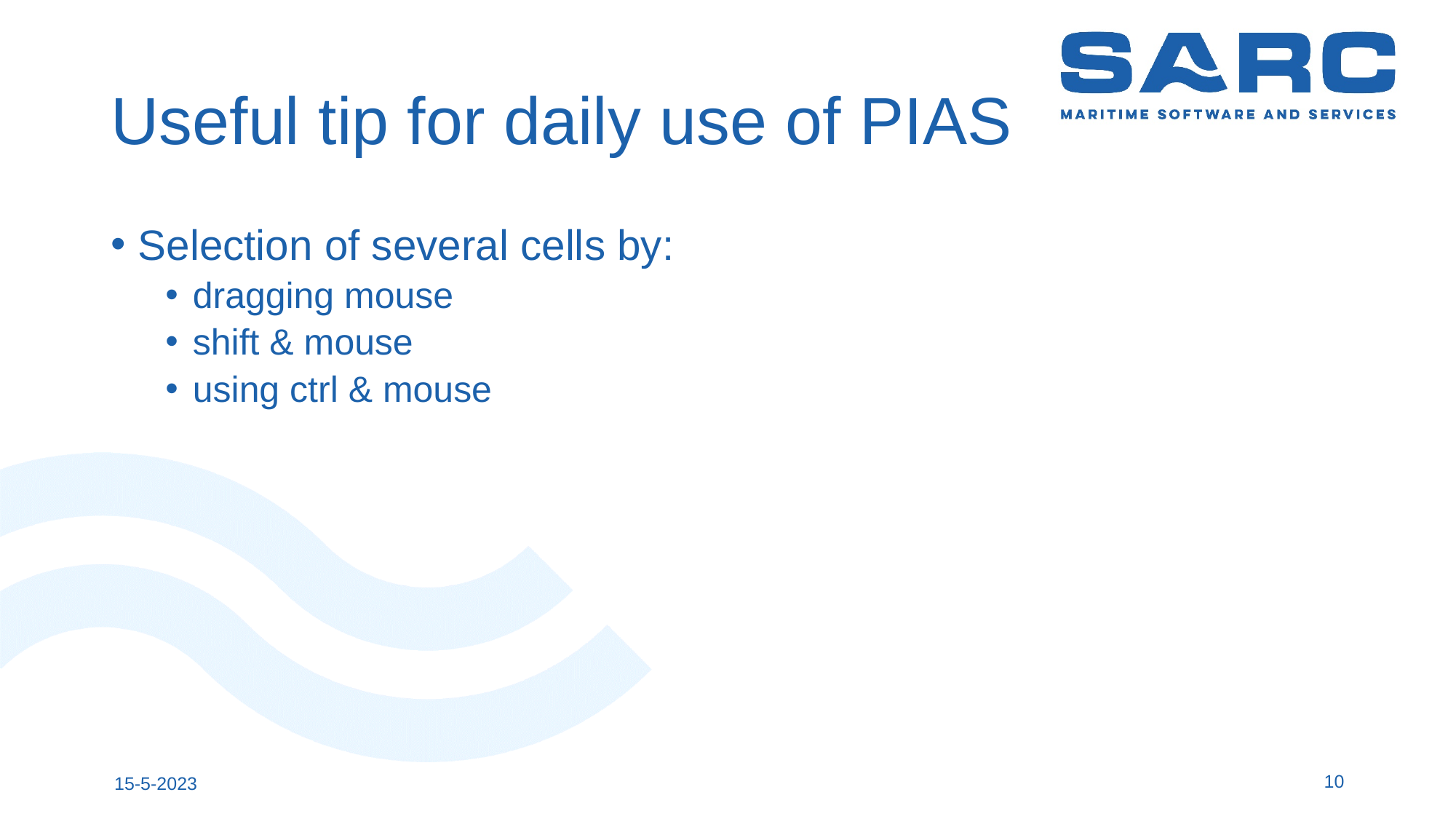

# Useful tip for daily use of PIAS
Selection of several cells by:
dragging mouse
shift & mouse
using ctrl & mouse

10
15-5-2023